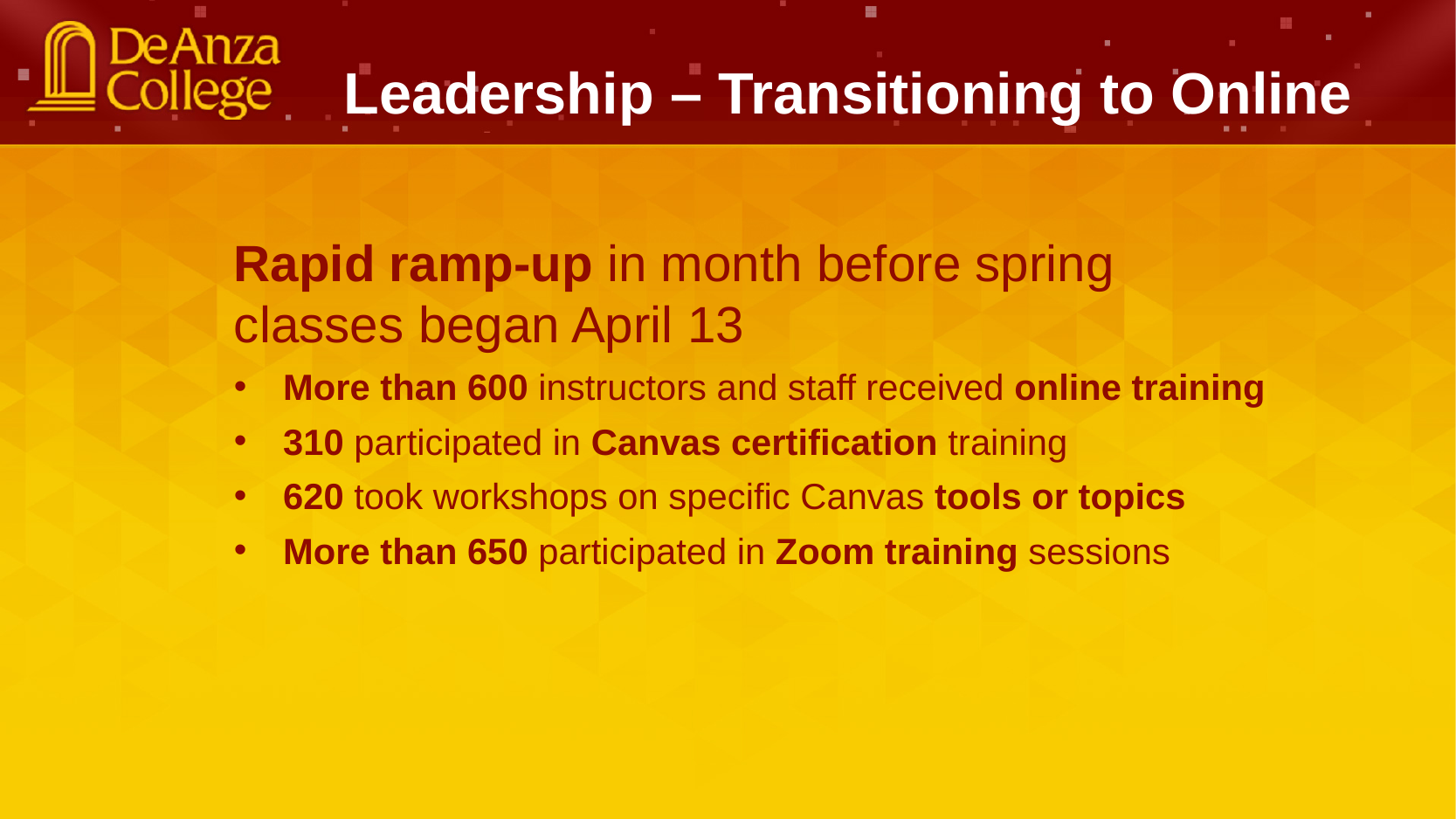

Leadership – Transitioning to Online
Rapid ramp-up in month before spring classes began April 13
More than 600 instructors and staff received online training
310 participated in Canvas certification training
620 took workshops on specific Canvas tools or topics
More than 650 participated in Zoom training sessions